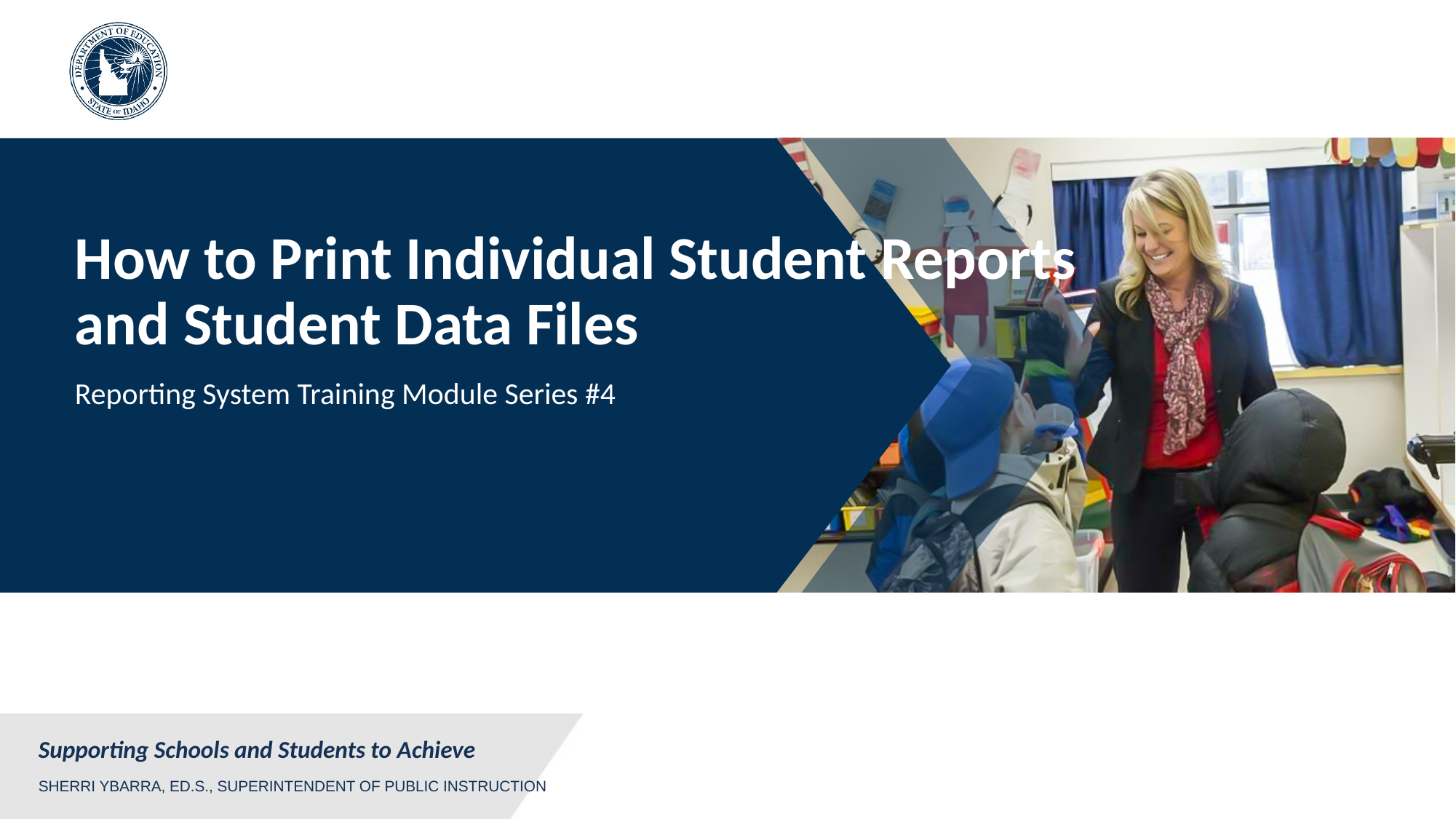

# How to Print Individual Student Reports and Student Data Files
Reporting System Training Module Series #4